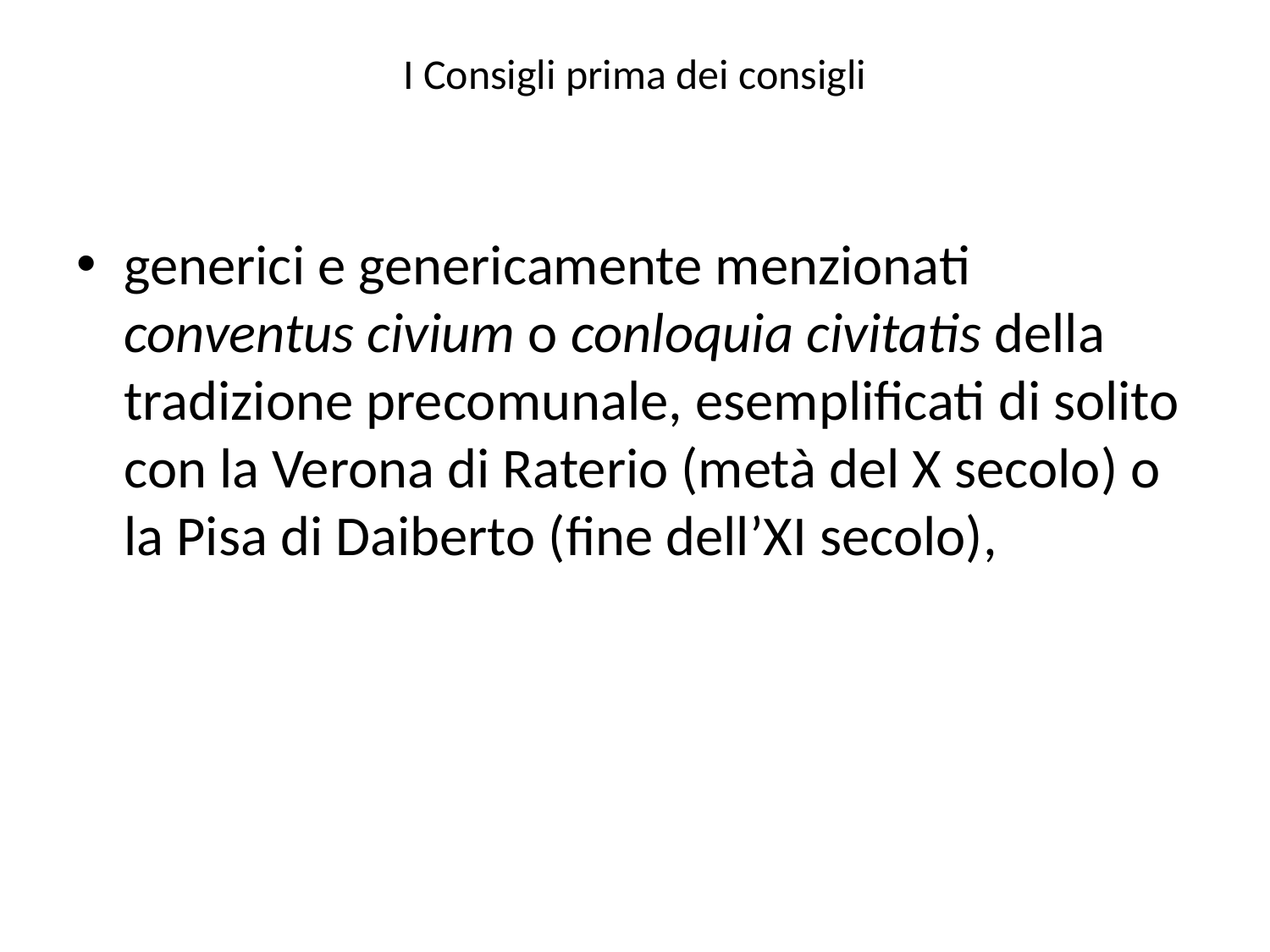

# I Consigli prima dei consigli
generici e genericamente menzionati conventus civium o conloquia civitatis della tradizione precomunale, esemplificati di solito con la Verona di Raterio (metà del X secolo) o la Pisa di Daiberto (fine dell’XI secolo),